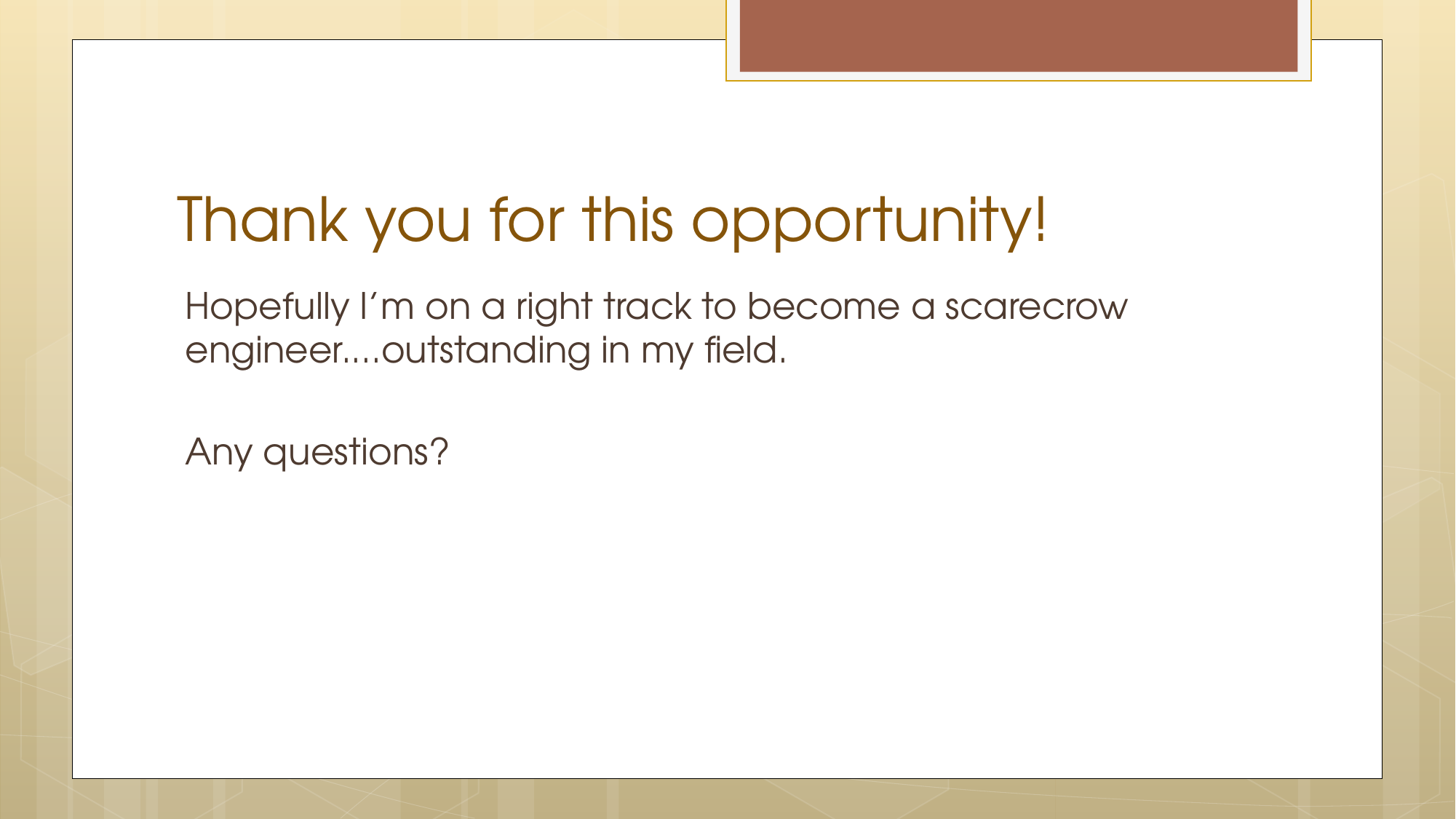

# Thank you for this opportunity!
Hopefully I’m on a right track to become a scarecrow engineer....outstanding in my field.

Any questions?